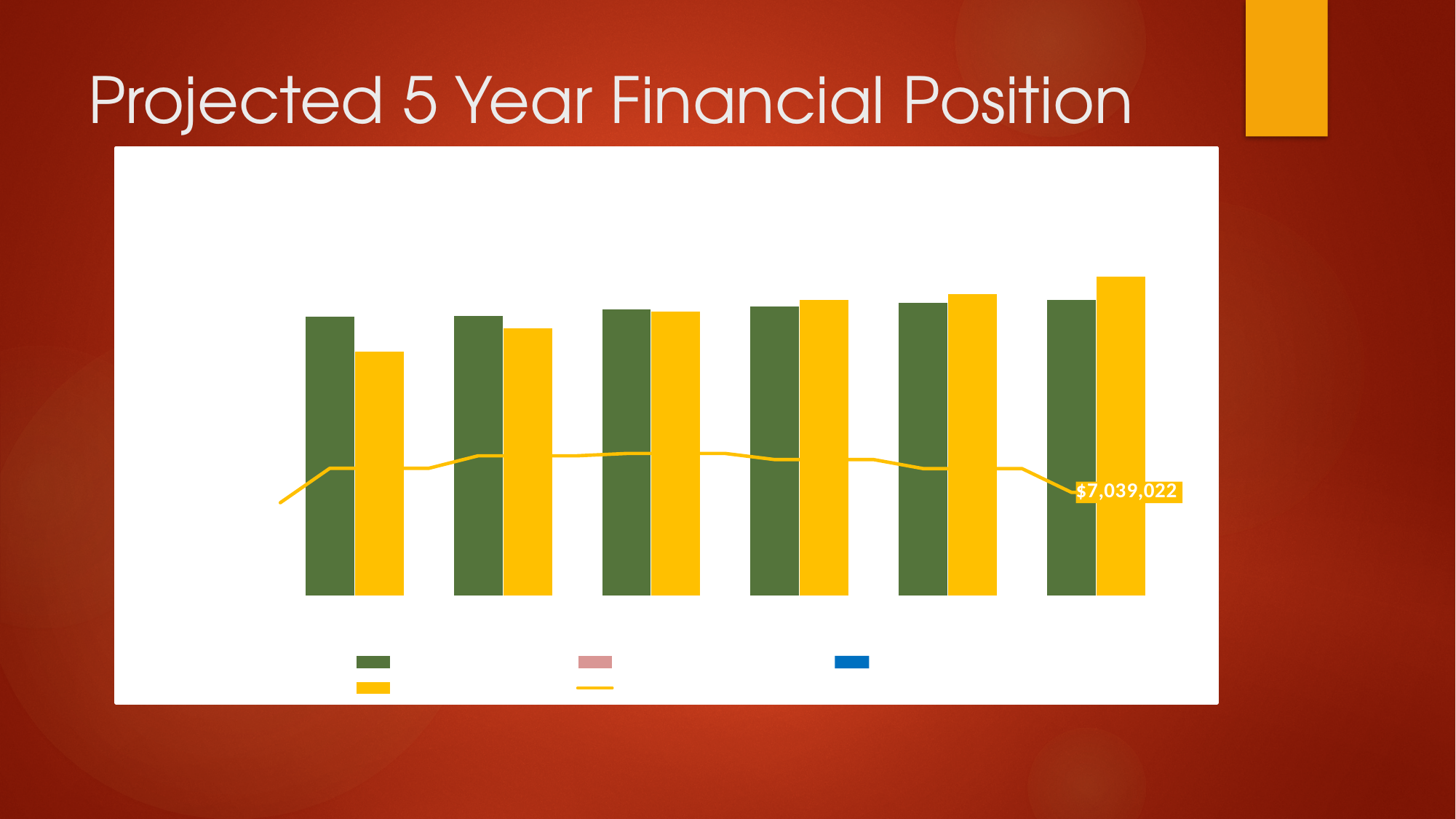

# Projected 5 Year Financial Position

### Chart: Financial Forecast - Revenue, Expenditures, Levies, and Cash Balance

| Category | Total Revenue | Replace/Renew Levies | New Levies | Total Expenditures | Cash Balance |
|---|---|---|---|---|---|
|  | 0.0 | 0.0 | 0.0 | 0.0 | 6341362.0 |
|  | 19002650.779999997 | 0.0 | 0.0 | 0.0 | 8674948.429999996 |
| 2018Actual | 0.0 | 0.0 | 0.0 | 16644064.350000001 | 8674948.429999996 |
|  | 0.0 | 0.0 | 0.0 | 0.0 | 8674948.429999996 |
|  | 19045635.0 | 0.0 | 0.0 | 0.0 | 9524964.429999996 |
| 2019Proj. | 0.0 | 0.0 | 0.0 | 18195619.0 | 9524964.429999996 |
|  | 0.0 | 0.0 | 0.0 | 0.0 | 9524964.429999996 |
|  | 19495908.0 | 0.0 | 0.0 | 0.0 | 9682722.429999996 |
| 2020Proj. | 0.0 | 0.0 | 0.0 | 19338150.0 | 9682722.429999996 |
|  | 0.0 | 0.0 | 0.0 | 0.0 | 9682722.429999996 |
|  | 19713790.0 | 0.0 | 0.0 | 0.0 | 9267606.429999996 |
| 2021Proj. | 0.0 | 0.0 | 0.0 | 20128906.0 | 9267606.429999996 |
|  | 0.0 | 0.0 | 0.0 | 0.0 | 9267606.429999996 |
|  | 19923893.0 | 0.0 | 0.0 | 0.0 | 8654850.429999996 |
| 2022Proj. | 0.0 | 0.0 | 0.0 | 20536649.0 | 8654850.429999996 |
|  | 0.0 | 0.0 | 0.0 | 0.0 | 8654850.429999996 |
|  | 20127332.0 | 0.0 | 0.0 | 0.0 | 7039022.429999996 |
| 2023Proj. | 0.0 | 0.0 | 0.0 | 21743160.0 | 7039022.429999996 |